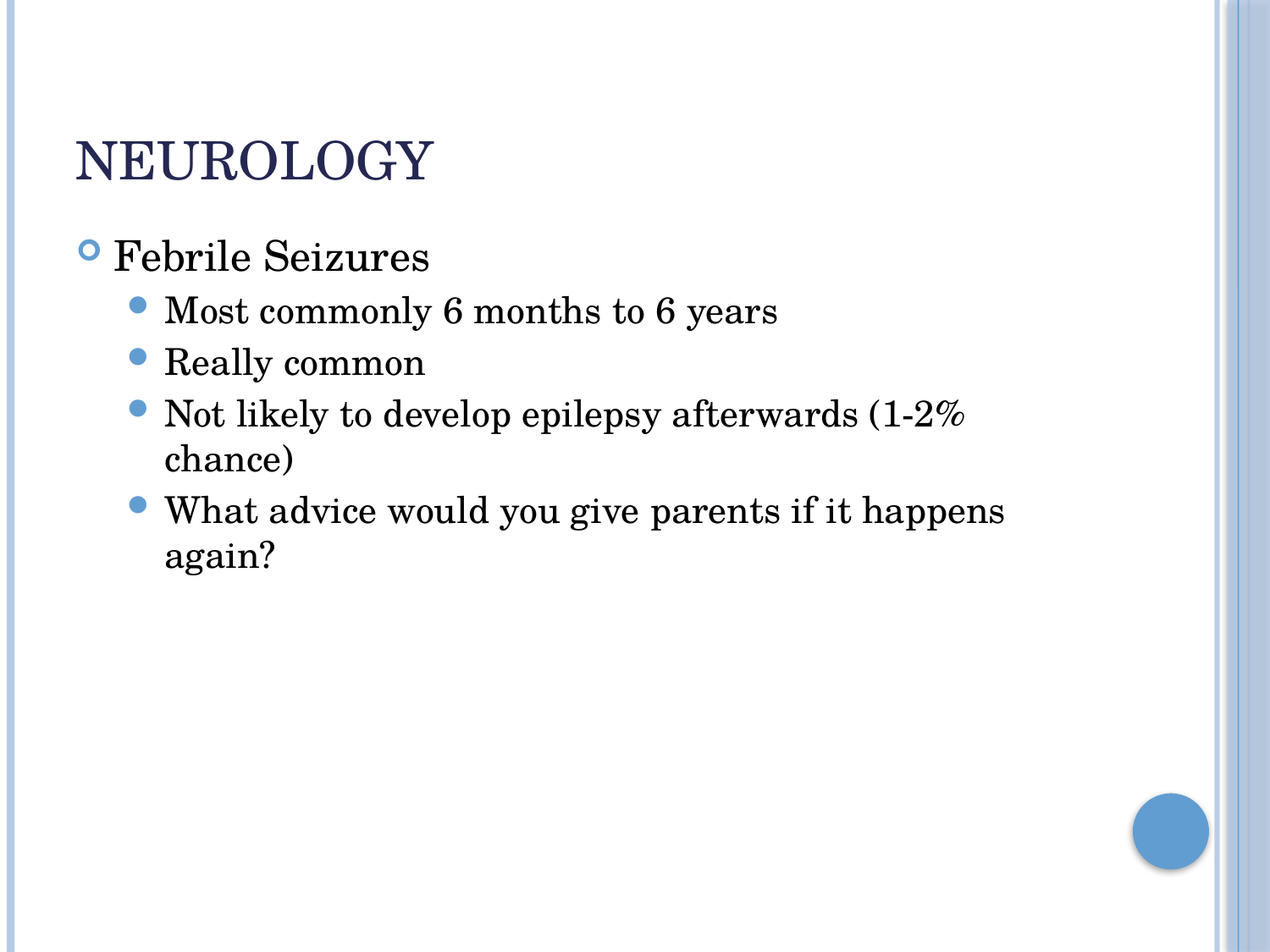

# Neurology
Febrile Seizures
Most commonly 6 months to 6 years
Really common
Not likely to develop epilepsy afterwards (1-2% chance)
What advice would you give parents if it happens again?